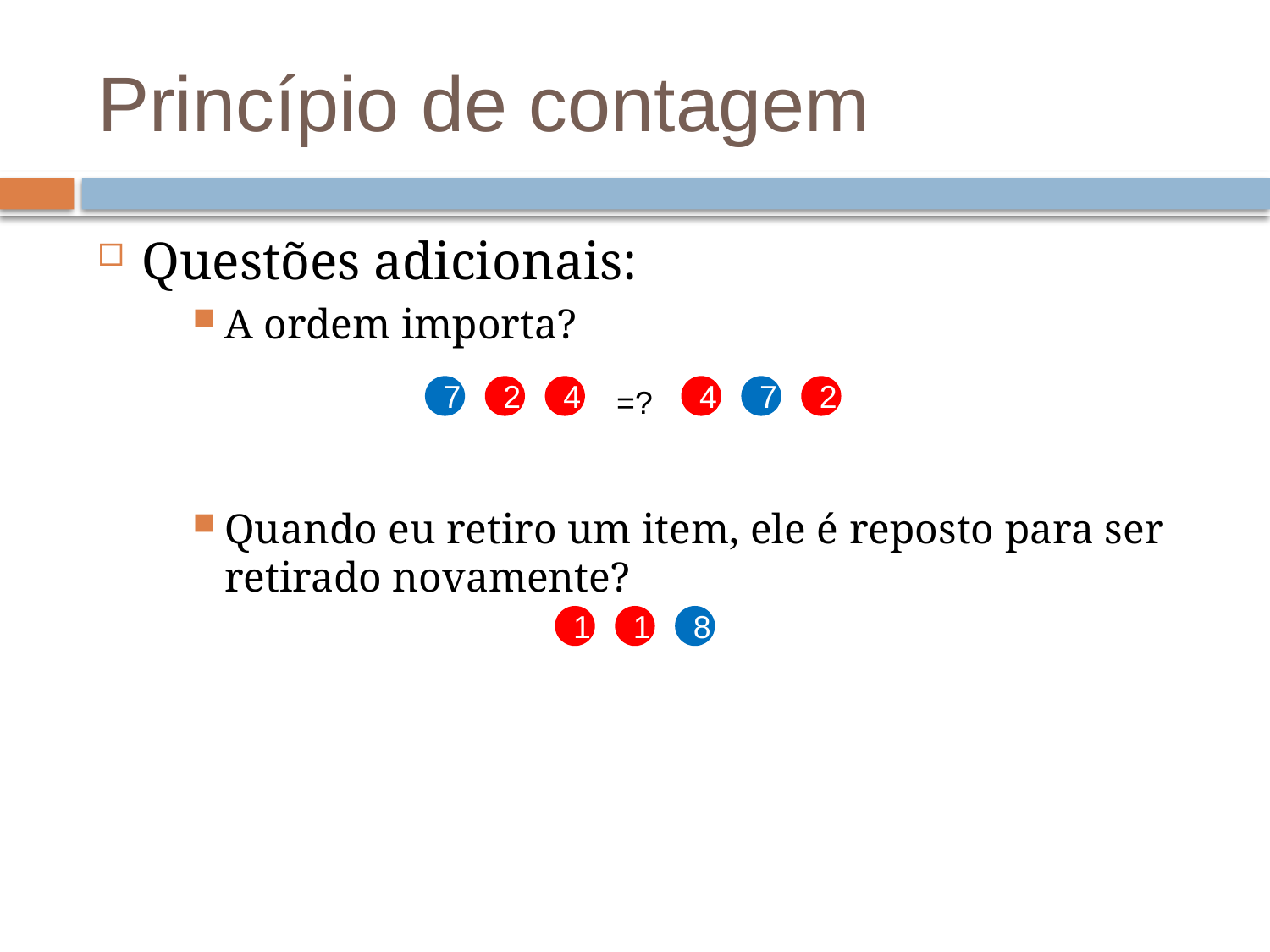

# Princípio de contagem
Questões adicionais:
A ordem importa?

Quando eu retiro um item, ele é reposto para ser retirado novamente?
7
2
4
=?
4
7
2
1
1
8